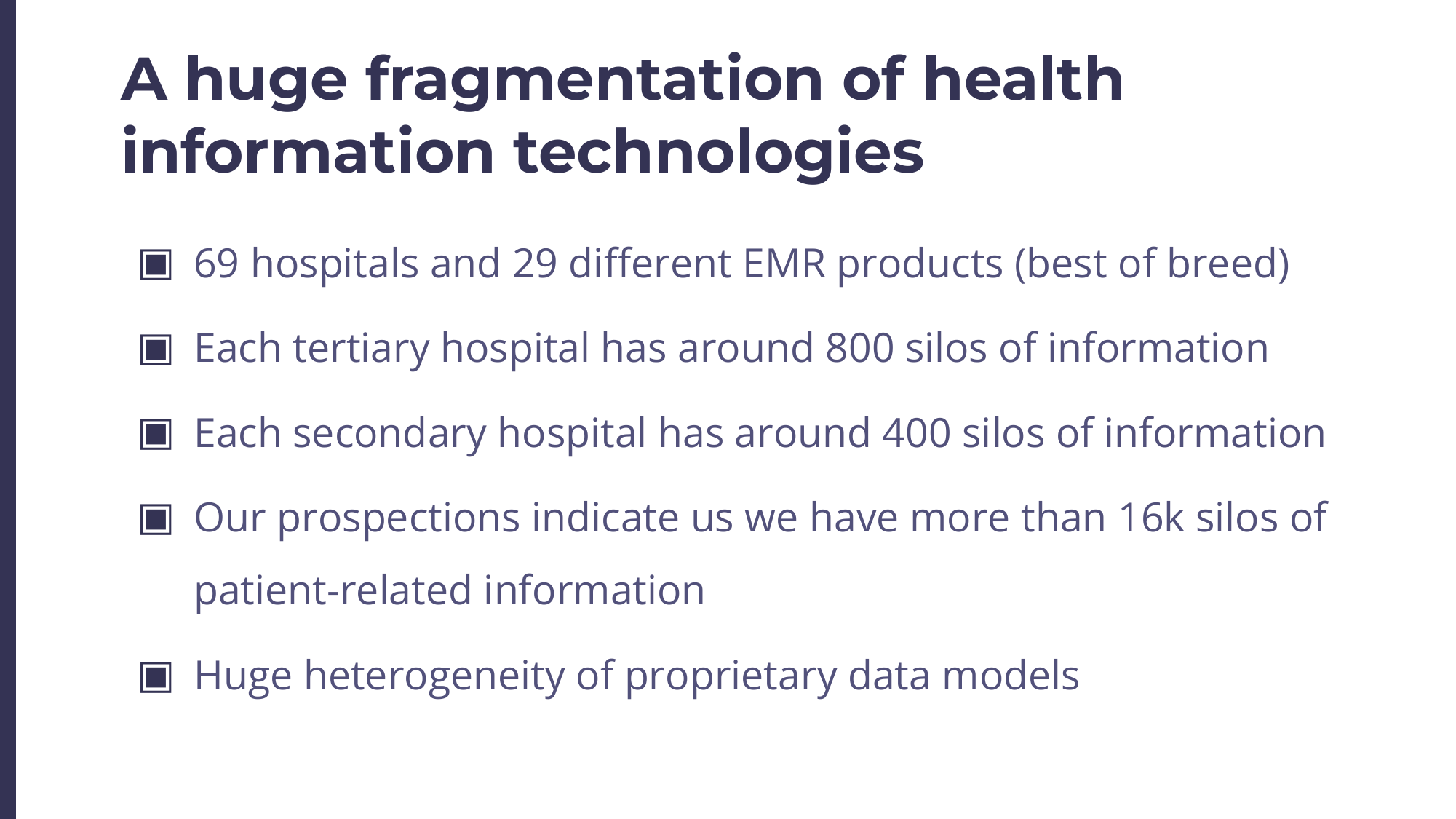

# A huge fragmentation of health information technologies
69 hospitals and 29 different EMR products (best of breed)
Each tertiary hospital has around 800 silos of information
Each secondary hospital has around 400 silos of information
Our prospections indicate us we have more than 16k silos of patient-related information
Huge heterogeneity of proprietary data models